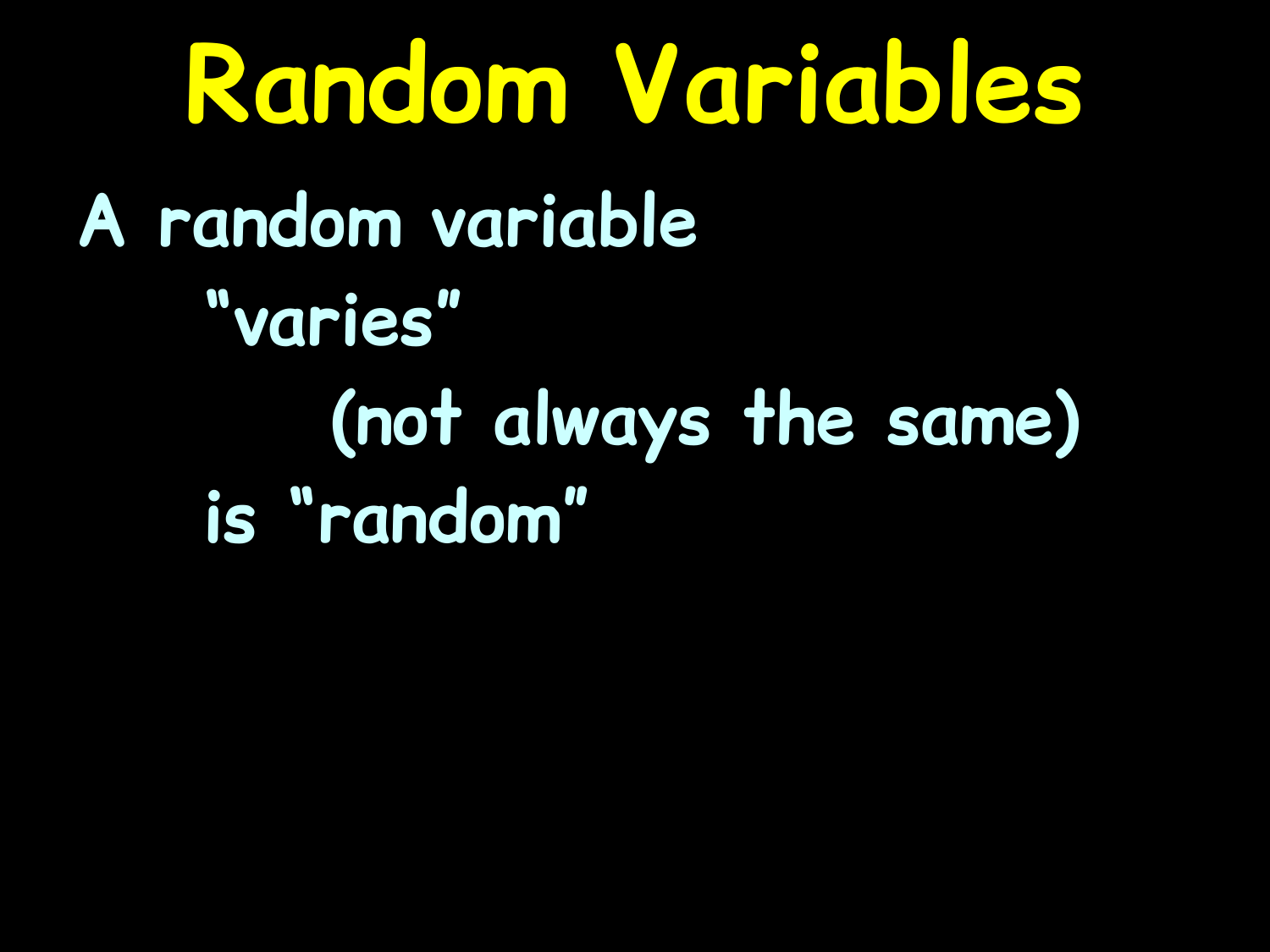

# Random Variables
A random variable
	“varies”
		(not always the same)
	is “random”